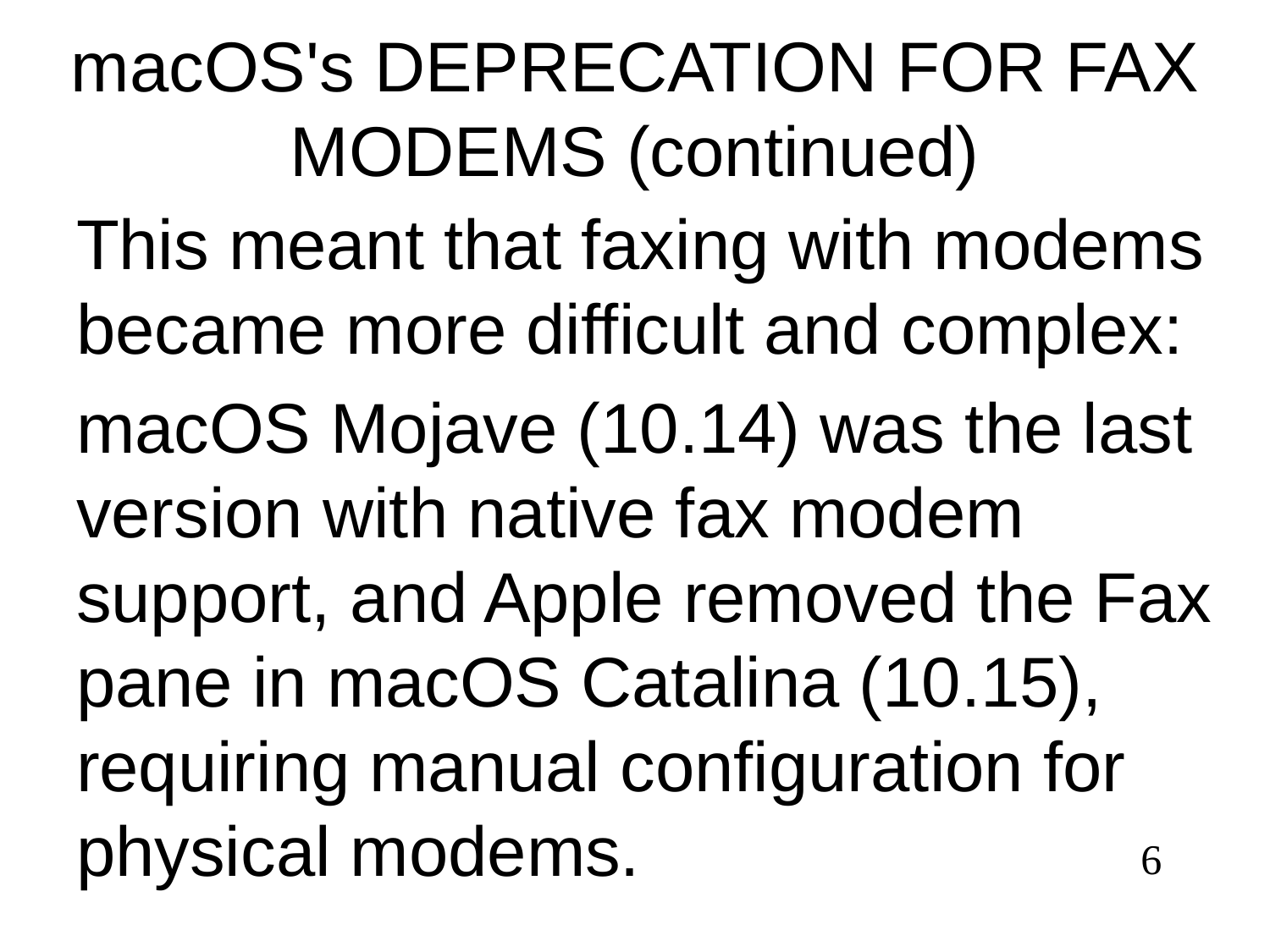

# macOS's DEPRECATION FOR FAX MODEMS (continued)
This meant that faxing with modems became more difficult and complex:
macOS Mojave (10.14) was the last version with native fax modem support, and Apple removed the Fax pane in macOS Catalina (10.15), requiring manual configuration for physical modems.
6